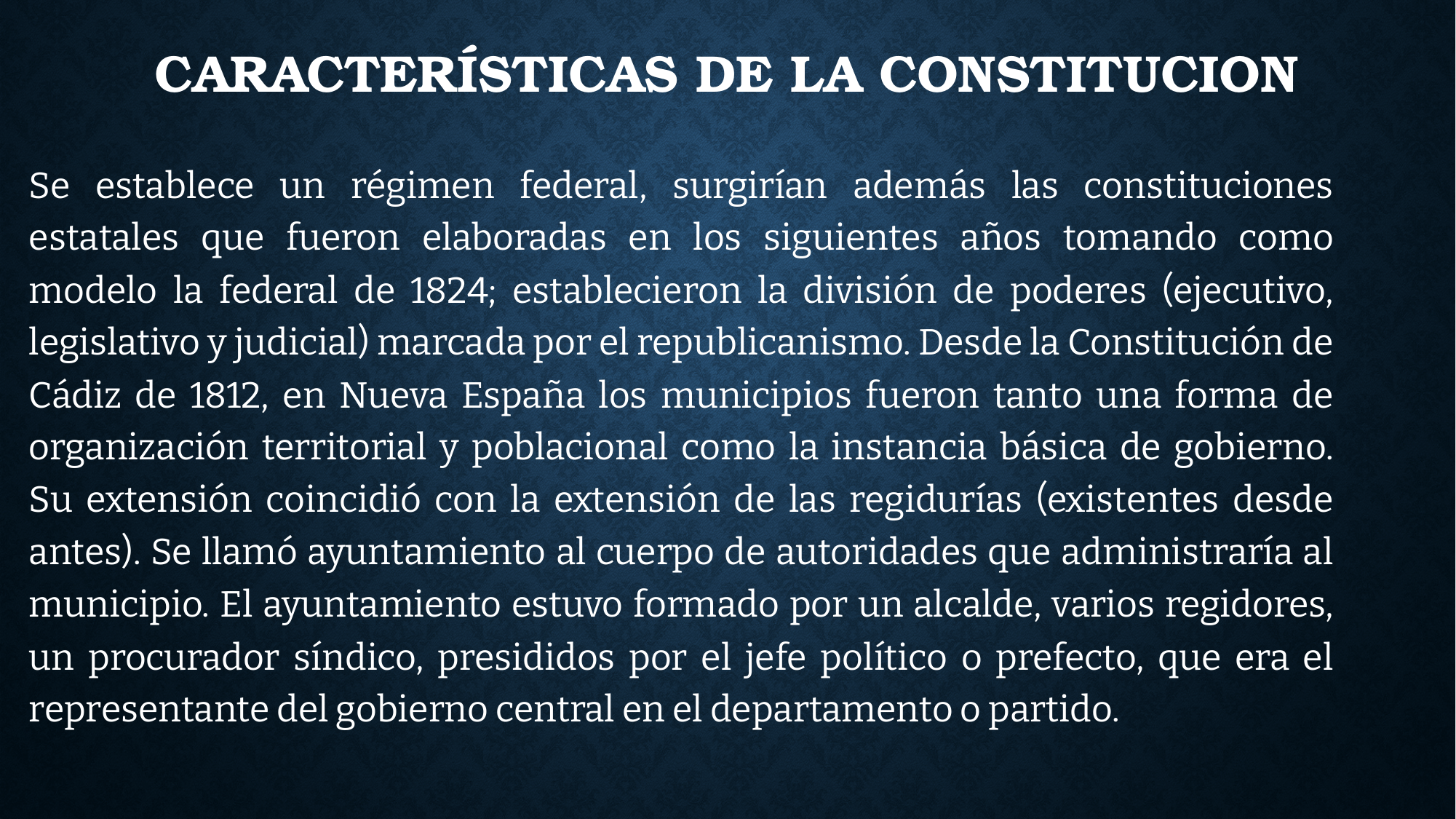

# Características de la constitucion
Se establece un régimen federal, surgirían además las constituciones estatales que fueron elaboradas en los siguientes años tomando como modelo la federal de 1824; establecieron la división de poderes (ejecutivo, legislativo y judicial) marcada por el republicanismo. Desde la Constitución de Cádiz de 1812, en Nueva España los municipios fueron tanto una forma de organización territorial y poblacional como la instancia básica de gobierno. Su extensión coincidió con la extensión de las regidurías (existentes desde antes). Se llamó ayuntamiento al cuerpo de autoridades que administraría al municipio. El ayuntamiento estuvo formado por un alcalde, varios regidores, un procurador síndico, presididos por el jefe político o prefecto, que era el representante del gobierno central en el departamento o partido.